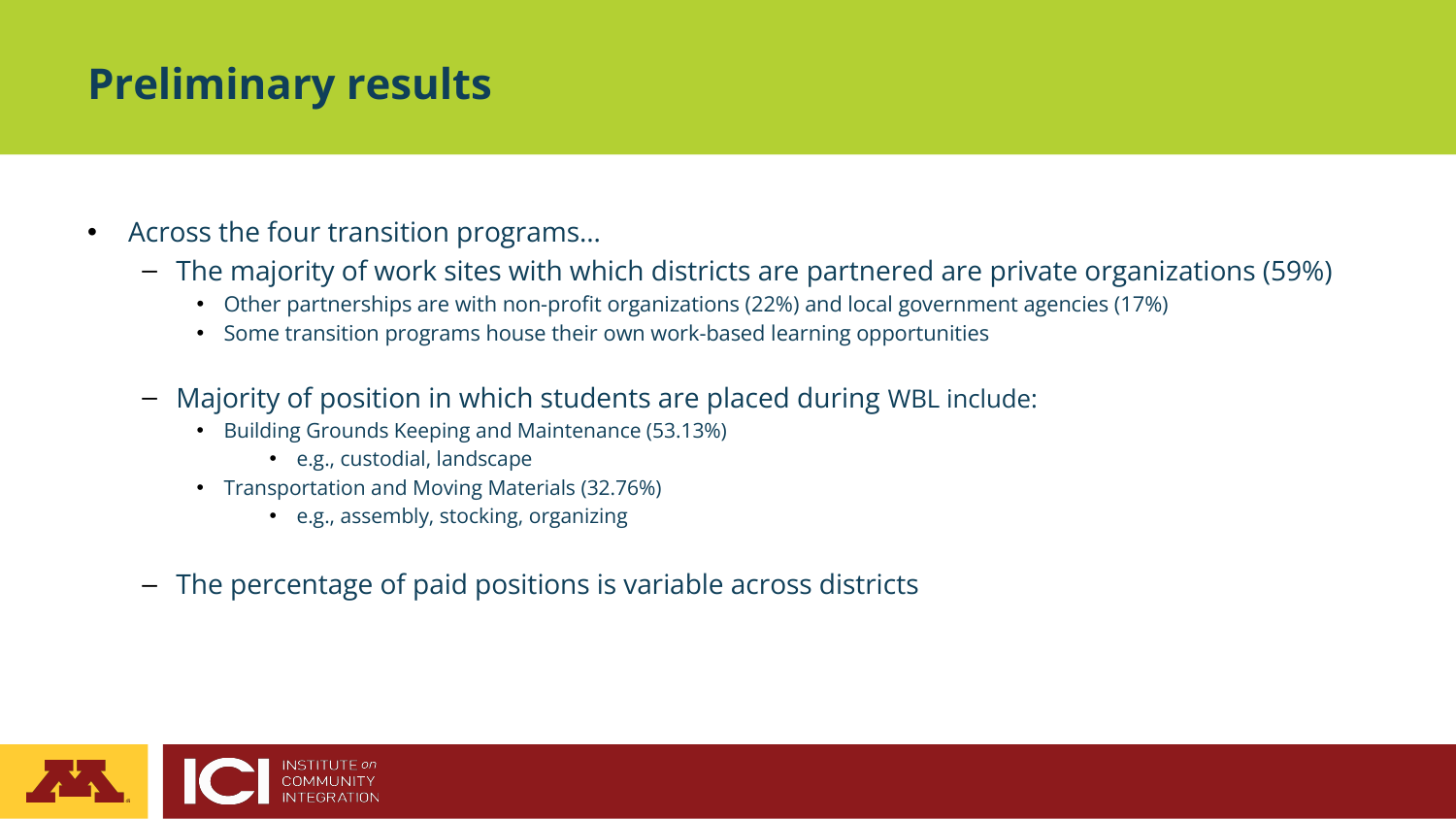

# Preliminary results
Across the four transition programs…
The majority of work sites with which districts are partnered are private organizations (59%)
Other partnerships are with non-profit organizations (22%) and local government agencies (17%)
Some transition programs house their own work-based learning opportunities

Majority of position in which students are placed during WBL include:
Building Grounds Keeping and Maintenance (53.13%)
e.g., custodial, landscape
Transportation and Moving Materials (32.76%)
e.g., assembly, stocking, organizing

The percentage of paid positions is variable across districts